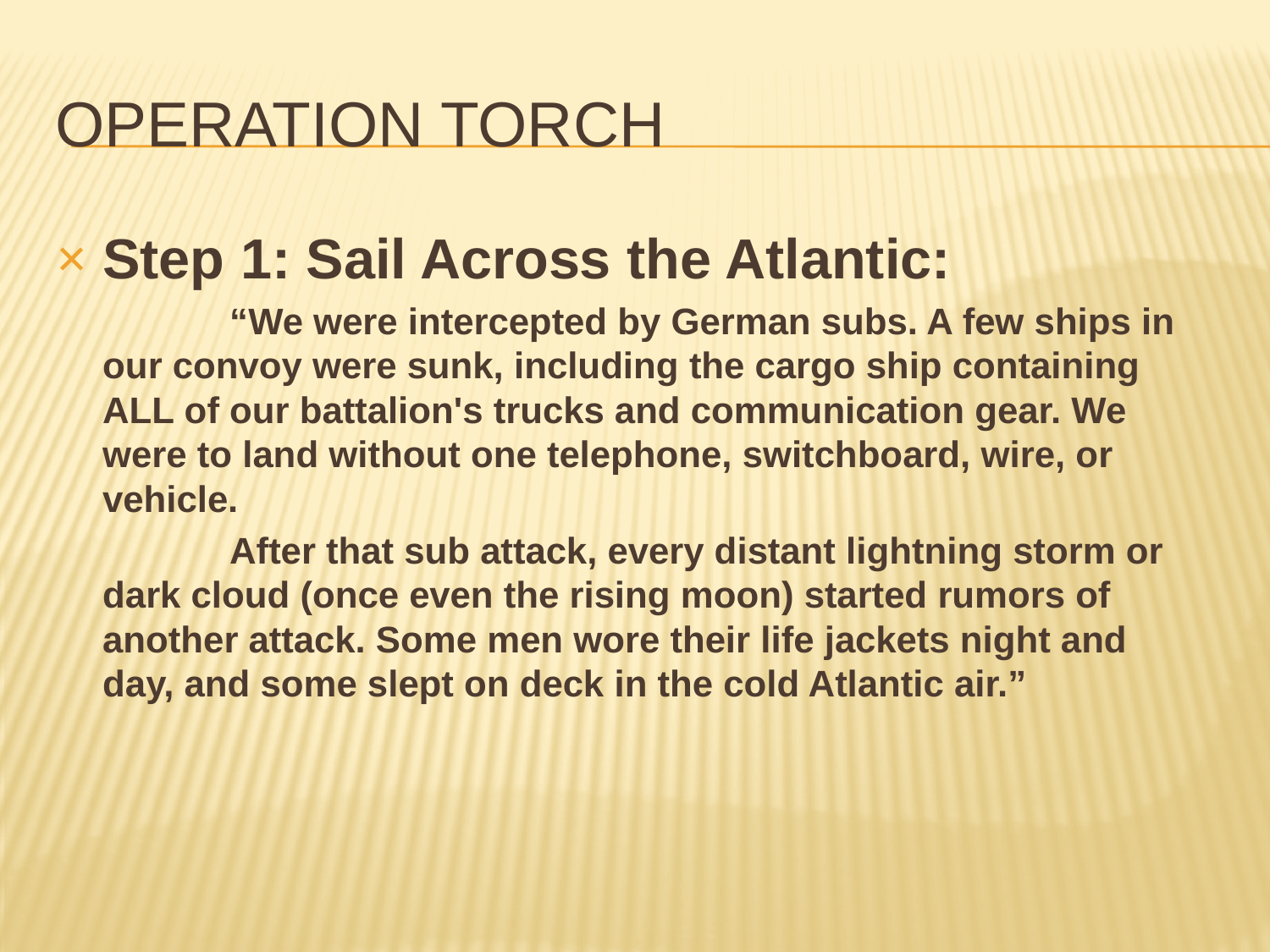

# OPERATION TORCH
Step 1: Sail Across the Atlantic:
		“We were intercepted by German subs. A few ships in our convoy were sunk, including the cargo ship containing ALL of our battalion's trucks and communication gear. We were to land without one telephone, switchboard, wire, or vehicle.
		After that sub attack, every distant lightning storm or dark cloud (once even the rising moon) started rumors of another attack. Some men wore their life jackets night and day, and some slept on deck in the cold Atlantic air.”